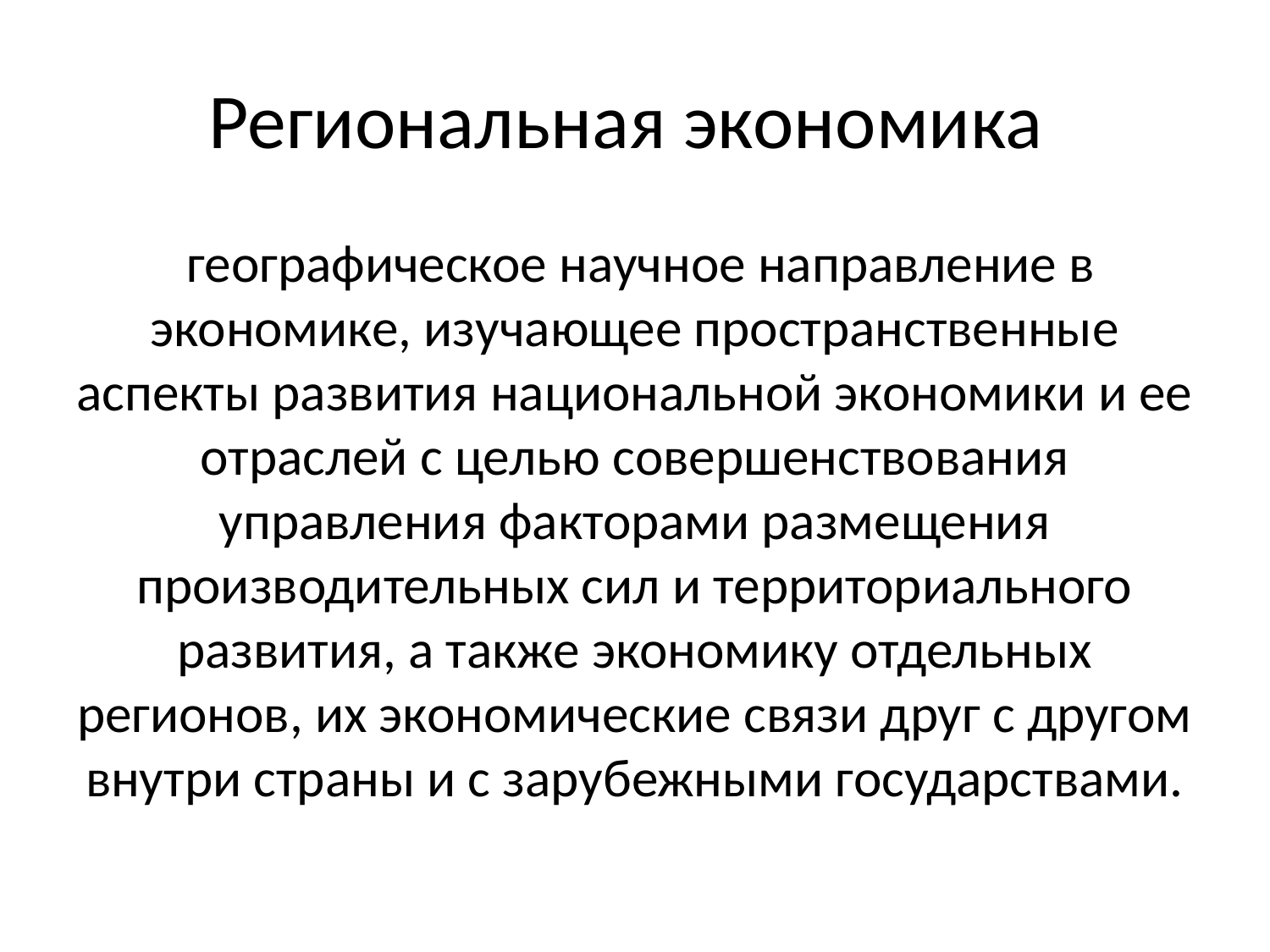

# Региональная экономика
 географическое научное направление в экономике, изучающее пространственные аспекты развития национальной экономики и ее отраслей с целью совершенствования управления факторами размещения производительных сил и территориального развития, а также экономику отдельных регионов, их экономические связи друг с другом внутри страны и с зарубежными государствами.